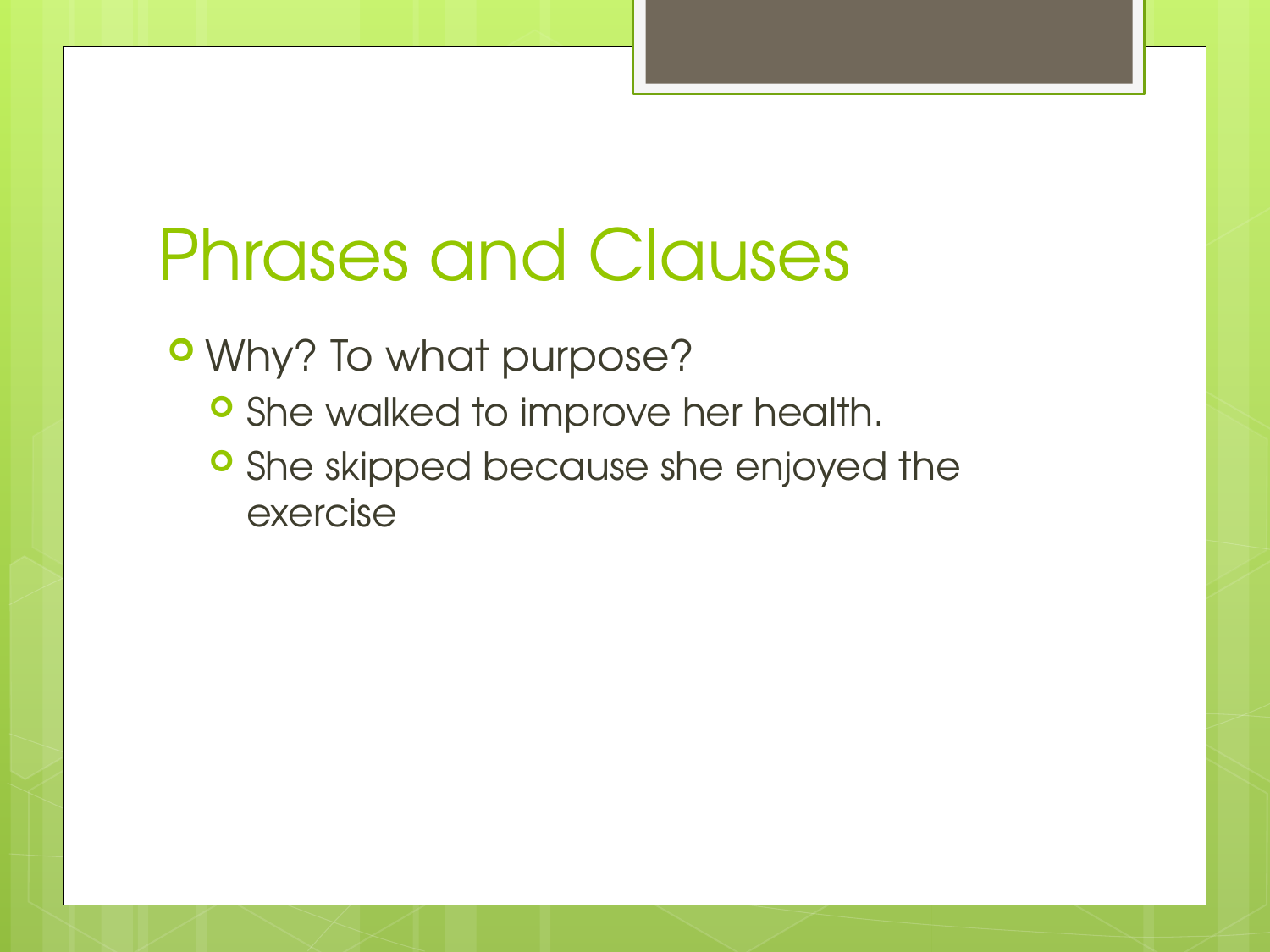

# Phrases and Clauses
Why? To what purpose?
She walked to improve her health.
She skipped because she enjoyed the exercise